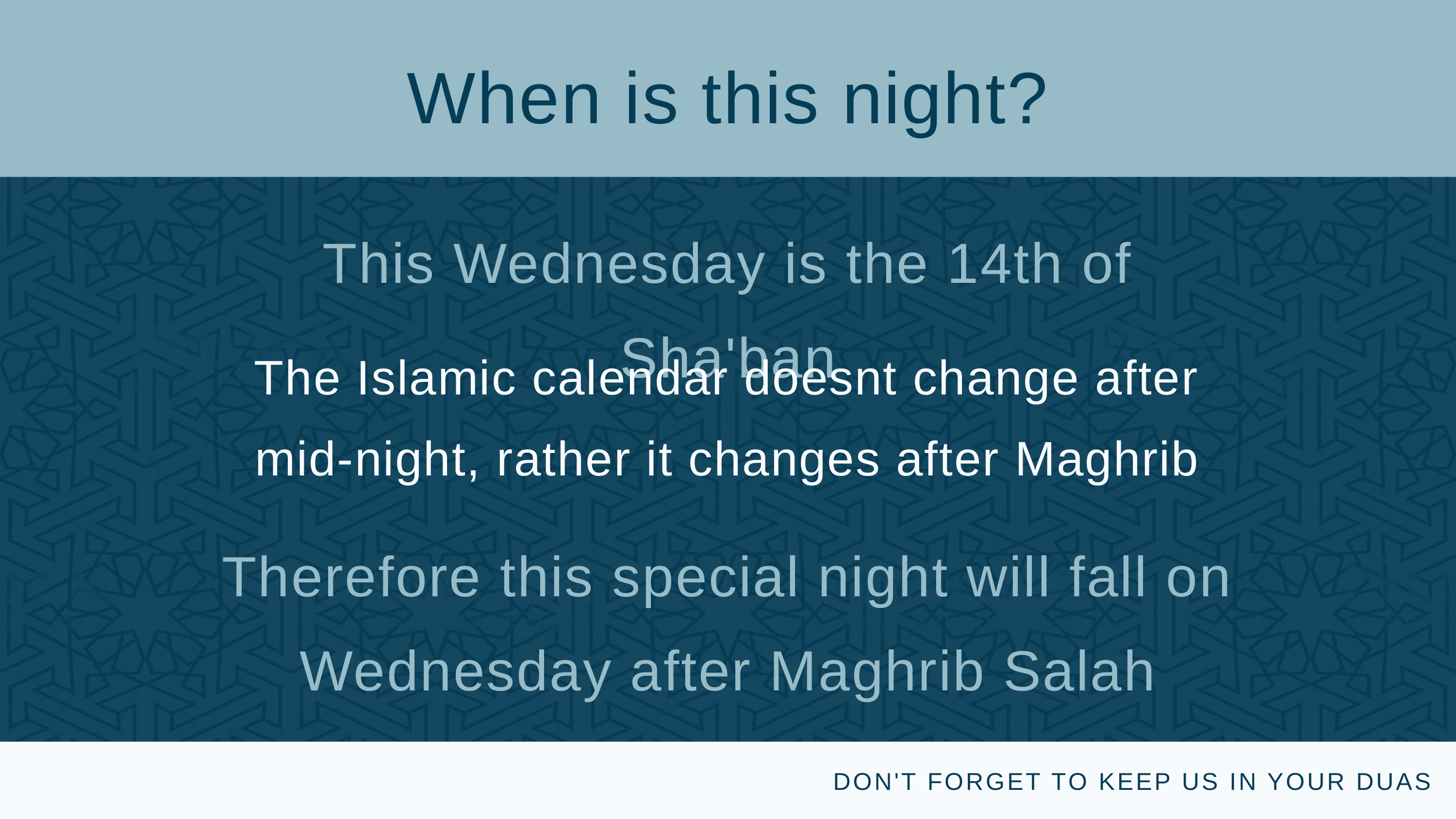

When is this night?
This Wednesday is the 14th of Sha'ban
The Islamic calendar doesnt change after mid-night, rather it changes after Maghrib
Therefore this special night will fall on Wednesday after Maghrib Salah

DON'T FORGET TO KEEP US IN YOUR DUAS